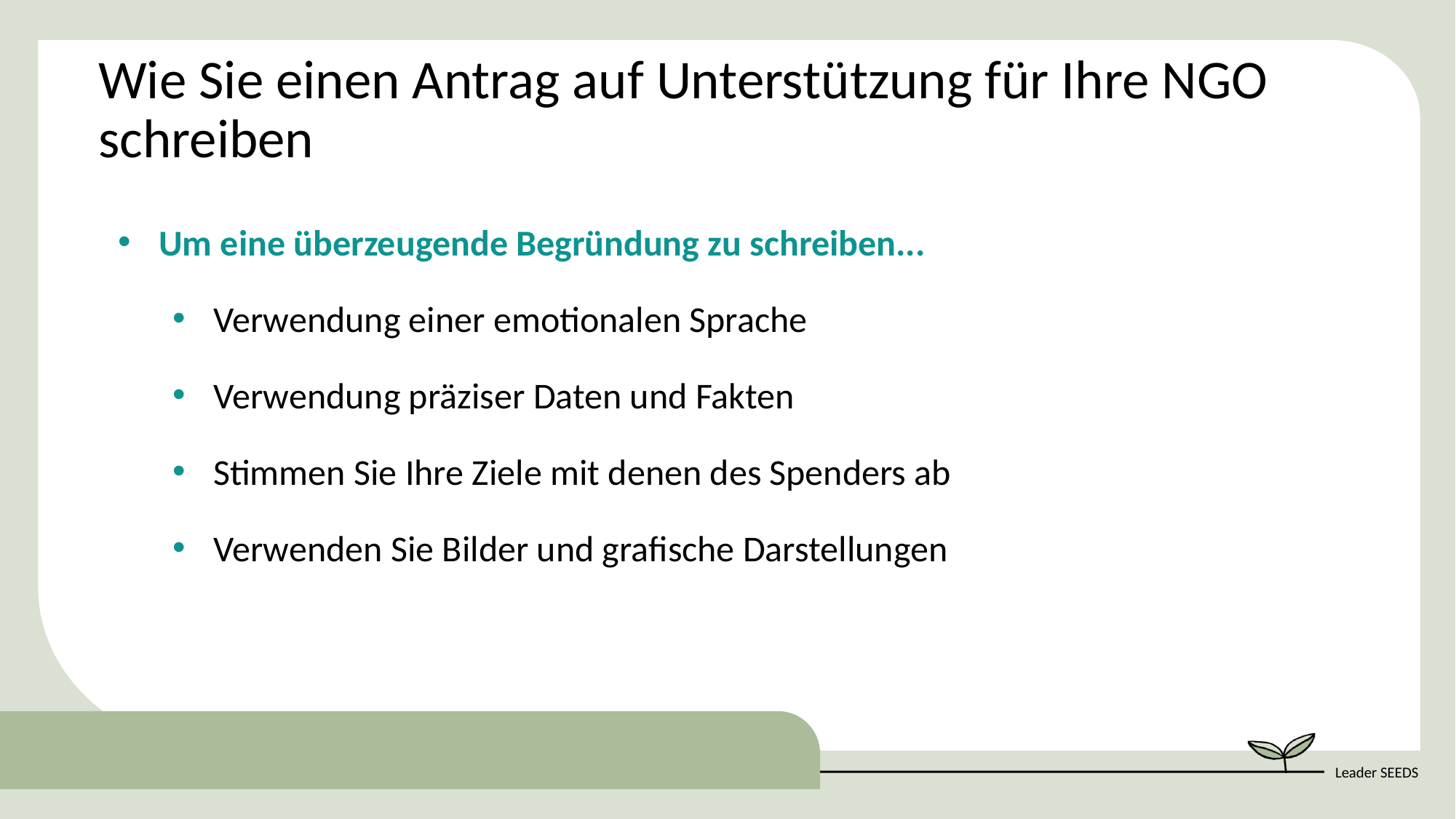

Wie Sie einen Antrag auf Unterstützung für Ihre NGO schreiben
Um eine überzeugende Begründung zu schreiben...

Verwendung einer emotionalen Sprache

Verwendung präziser Daten und Fakten

Stimmen Sie Ihre Ziele mit denen des Spenders ab

Verwenden Sie Bilder und grafische Darstellungen